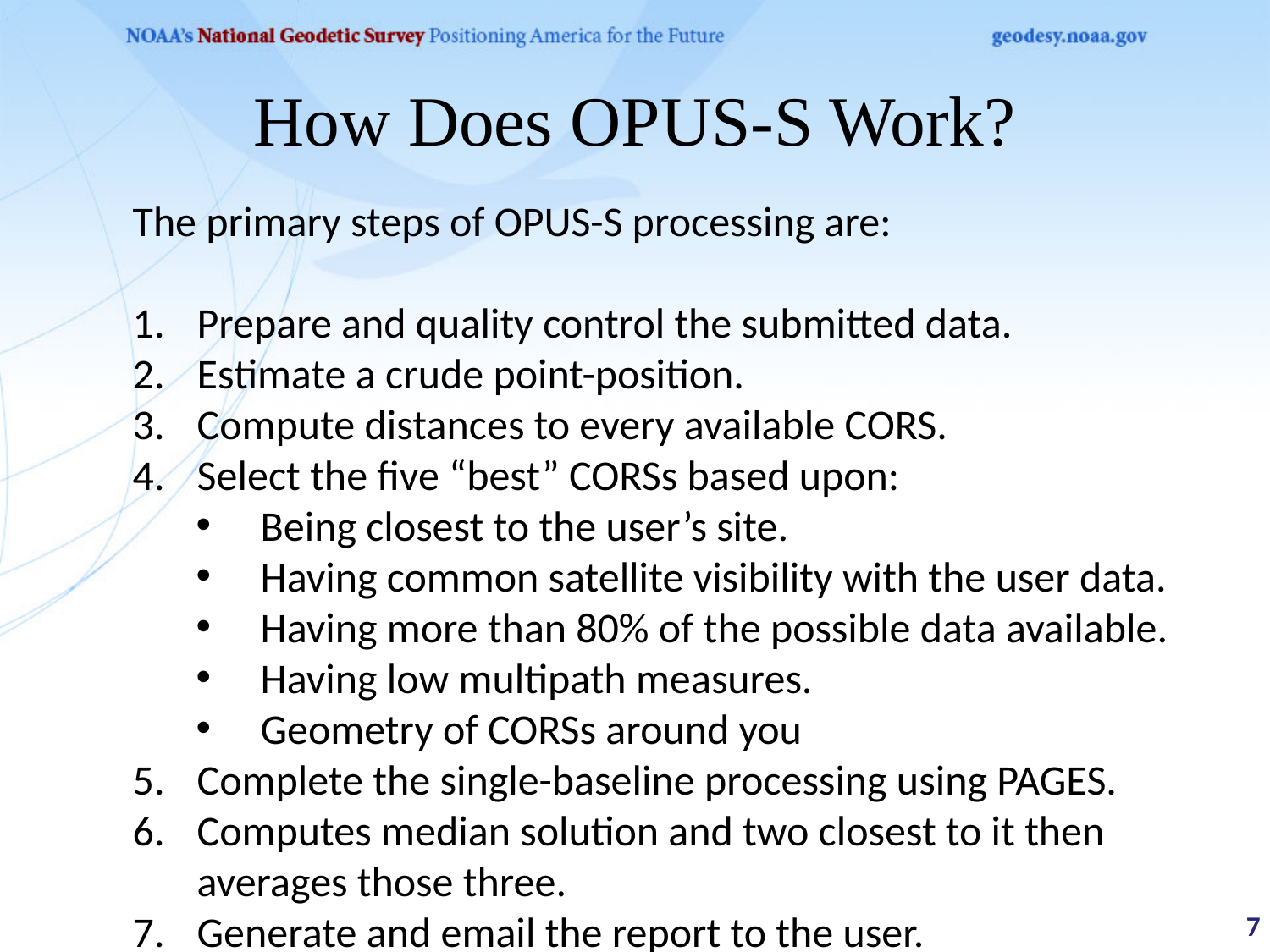

# How Does OPUS-S Work?
The primary steps of OPUS-S processing are:

Prepare and quality control the submitted data.
Estimate a crude point-position.
Compute distances to every available CORS.
Select the five “best” CORSs based upon:
Being closest to the user’s site.
Having common satellite visibility with the user data.
Having more than 80% of the possible data available.
Having low multipath measures.
Geometry of CORSs around you
Complete the single-baseline processing using PAGES.
Computes median solution and two closest to it then averages those three.
Generate and email the report to the user.

 7